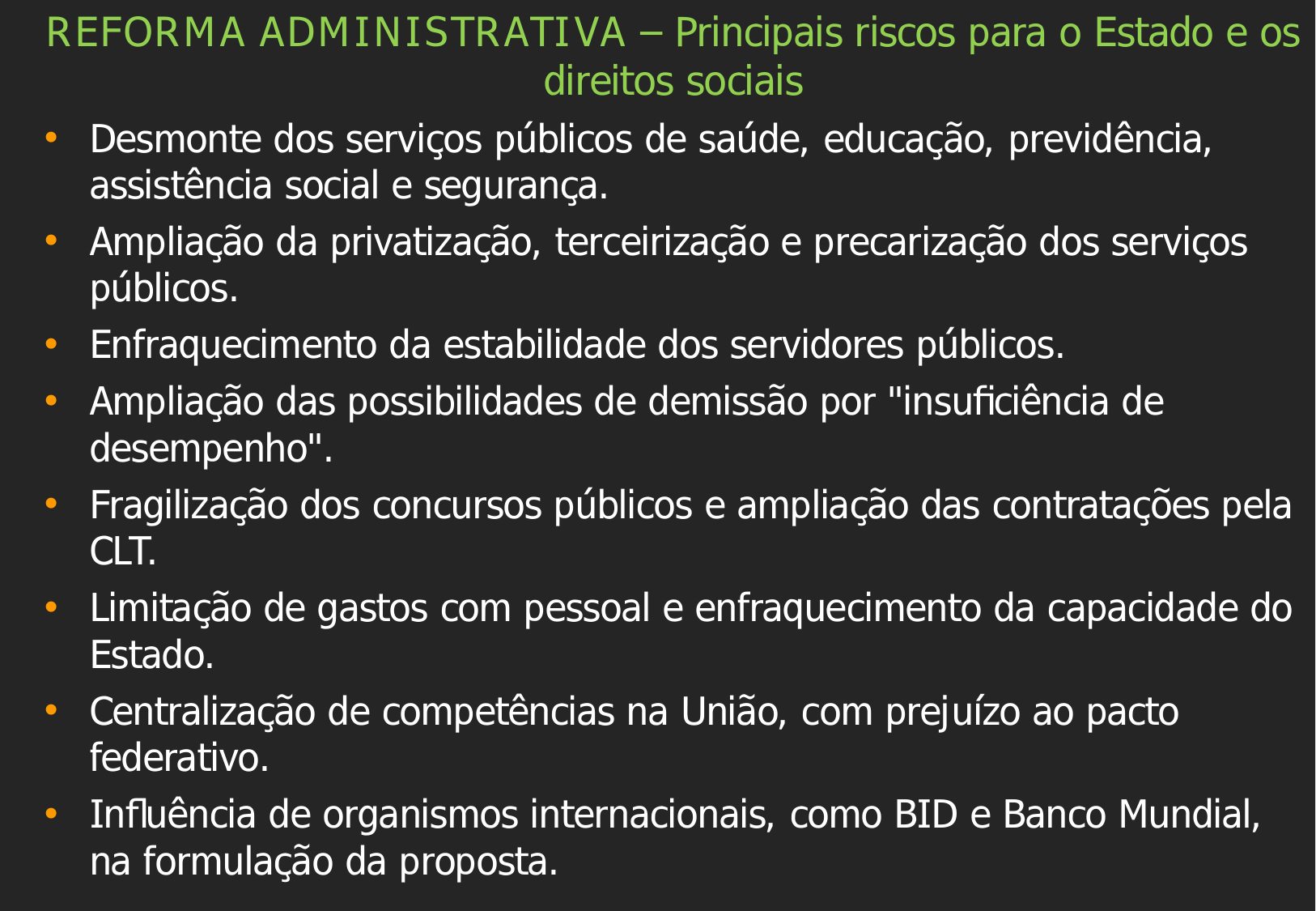

REFORMA ADMINISTRATIVA – Principais riscos para o Estado e os direitos sociais
Desmonte dos serviços públicos de saúde, educação, previdência, assistência social e segurança.
Ampliação da privatização, terceirização e precarização dos serviços públicos.
Enfraquecimento da estabilidade dos servidores públicos.
Ampliação das possibilidades de demissão por "insuficiência de desempenho".
Fragilização dos concursos públicos e ampliação das contratações pela CLT.
Limitação de gastos com pessoal e enfraquecimento da capacidade do Estado.
Centralização de competências na União, com prejuízo ao pacto federativo.
Influência de organismos internacionais, como BID e Banco Mundial, na formulação da proposta.